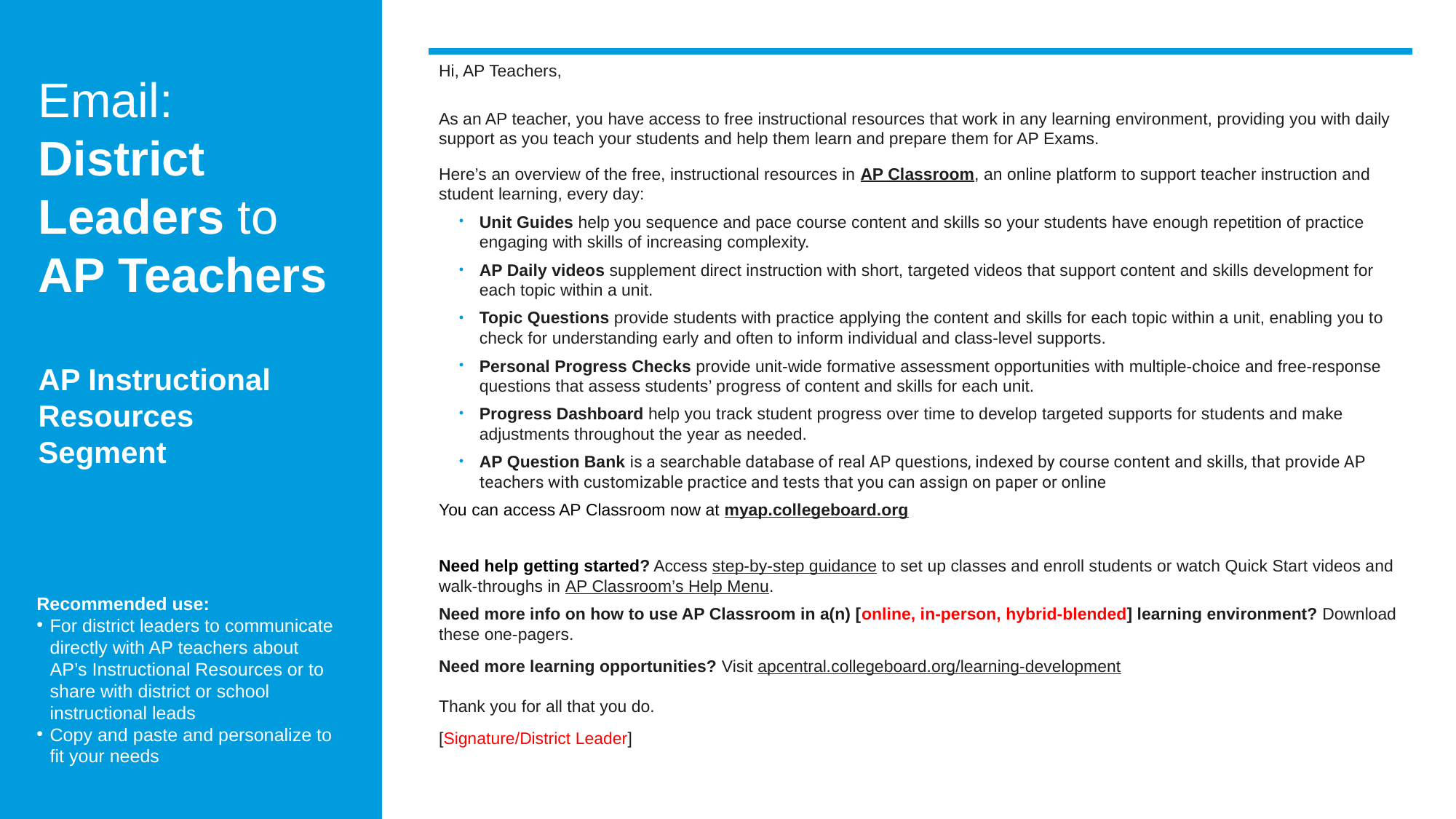

Hi, AP Teachers,

As an AP teacher, you have access to free instructional resources that work in any learning environment, providing you with daily support as you teach your students and help them learn and prepare them for AP Exams.
Here’s an overview of the free, instructional resources in AP Classroom, an online platform to support teacher instruction and student learning, every day:
Unit Guides help you sequence and pace course content and skills so your students have enough repetition of practice engaging with skills of increasing complexity.
AP Daily videos supplement direct instruction with short, targeted videos that support content and skills development for each topic within a unit.
Topic Questions provide students with practice applying the content and skills for each topic within a unit, enabling you to check for understanding early and often to inform individual and class-level supports.
Personal Progress Checks provide unit-wide formative assessment opportunities with multiple-choice and free-response questions that assess students’ progress of content and skills for each unit.
Progress Dashboard help you track student progress over time to develop targeted supports for students and make adjustments throughout the year as needed.
AP Question Bank is a searchable database of real AP questions, indexed by course content and skills, that provide AP teachers with customizable practice and tests that you can assign on paper or online
You can access AP Classroom now at myap.collegeboard.org

Need help getting started? Access step-by-step guidance to set up classes and enroll students or watch Quick Start videos and walk-throughs in AP Classroom’s Help Menu.
Need more info on how to use AP Classroom in a(n) [online, in-person, hybrid-blended] learning environment? Download these one-pagers.
Need more learning opportunities? Visit apcentral.collegeboard.org/learning-development
Thank you for all that you do.
[Signature/District Leader]

# Email: District Leaders to AP Teachers AP Instructional Resources Segment
Recommended use:
For district leaders to communicate directly with AP teachers about AP’s Instructional Resources or to share with district or school instructional leads
Copy and paste and personalize to fit your needs